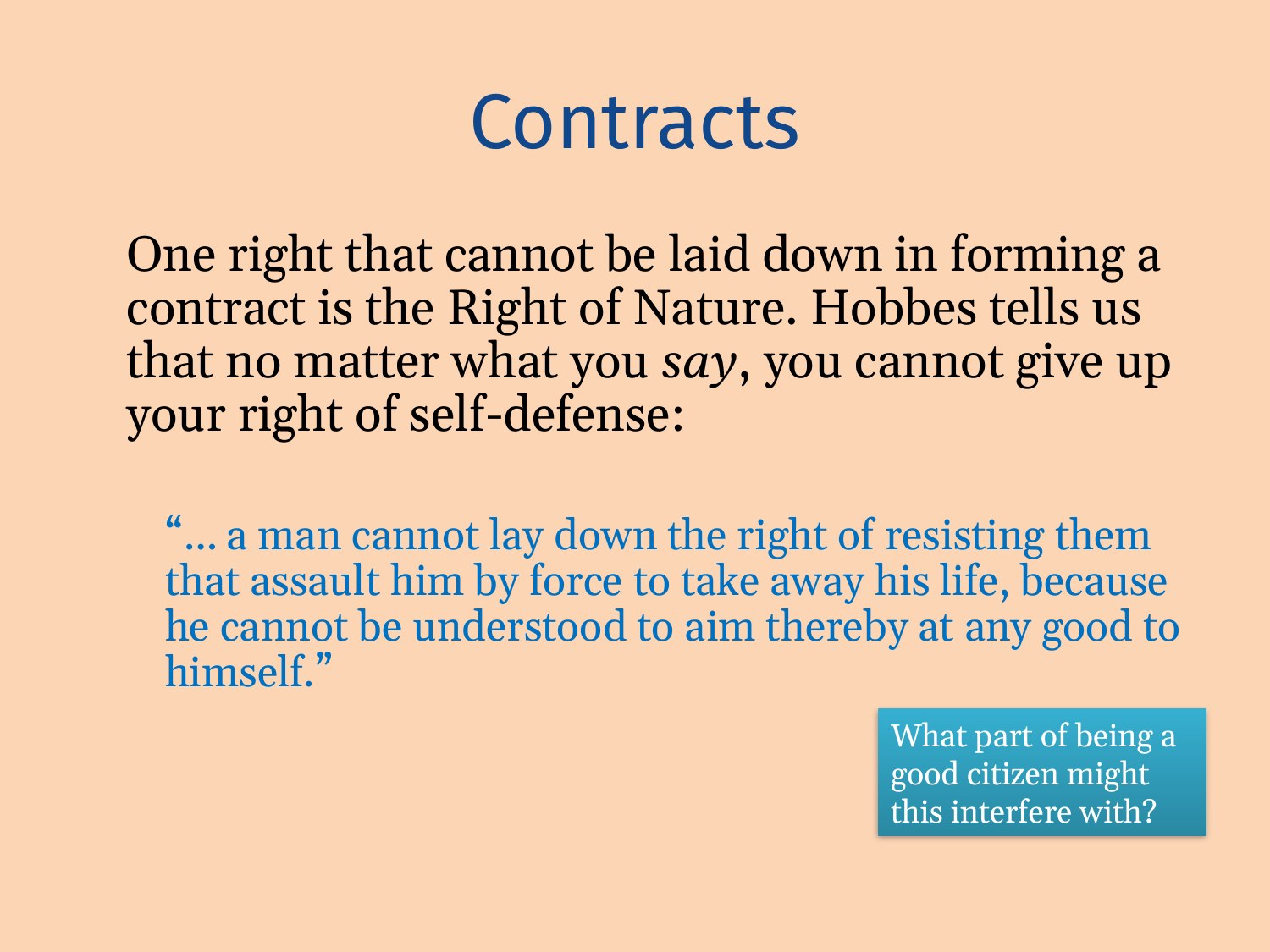

# Contracts
One right that cannot be laid down in forming a contract is the Right of Nature. Hobbes tells us that no matter what you say, you cannot give up your right of self-defense:

“… a man cannot lay down the right of resisting them that assault him by force to take away his life, because he cannot be understood to aim thereby at any good to himself.”

What part of being a good citizen might this interfere with?